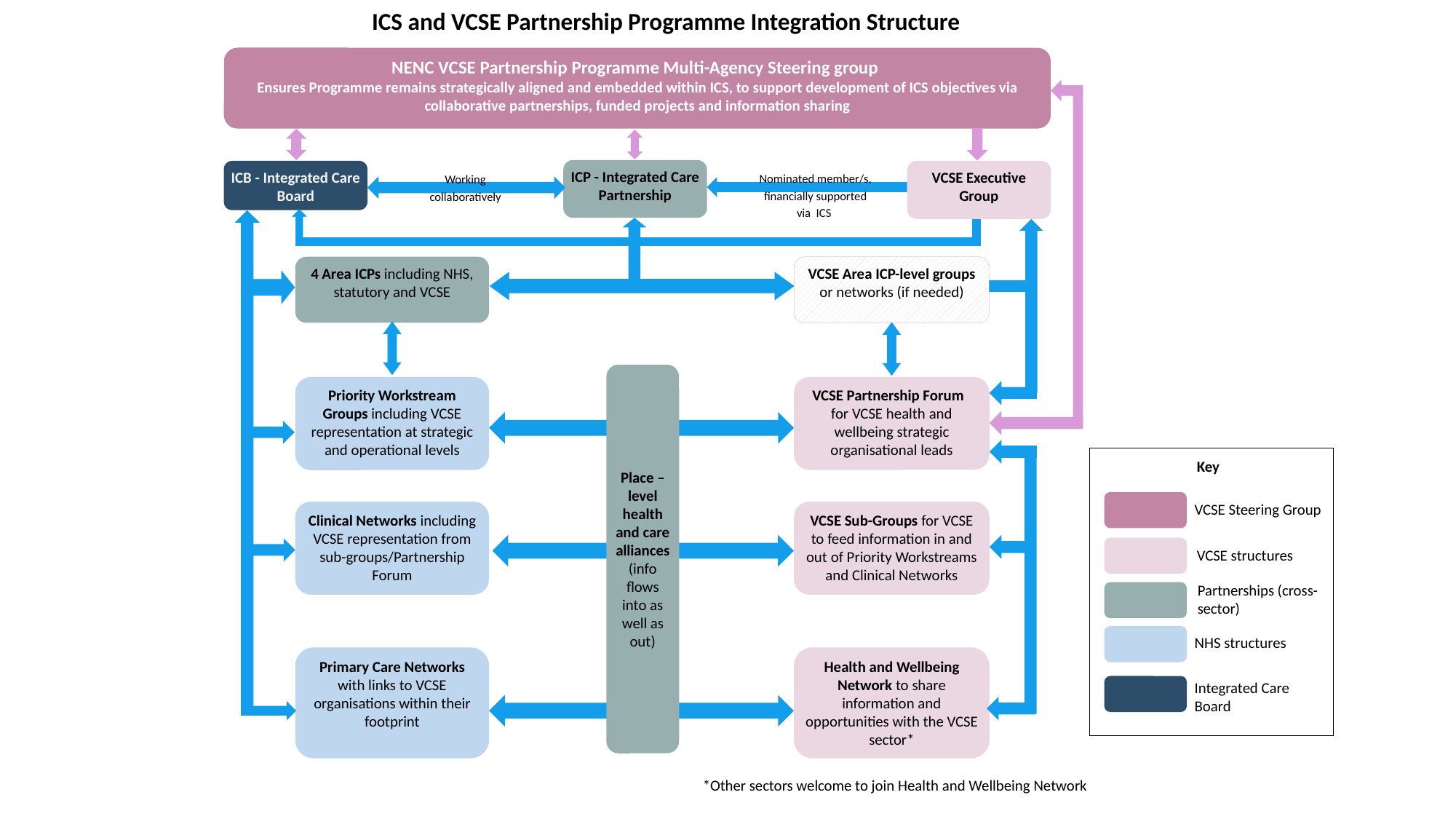

ICS and VCSE Partnership Programme Integration Structure
NENC VCSE Partnership Programme Multi-Agency Steering group
Ensures Programme remains strategically aligned and embedded within ICS, to support development of ICS objectives via collaborative partnerships, funded projects and information sharing

ICP - Integrated Care Partnership
ICB - Integrated Care Board
VCSE Executive Group
Nominated member/s, financially supported via  ICS
Working collaboratively

4 Area ICPs including NHS, statutory and VCSE
VCSE Area ICP-level groups or networks (if needed)

Place – level health and care alliances (info flows into as well as out)
VCSE Partnership Forum   for VCSE health and wellbeing strategic organisational leads

Priority Workstream Groups including VCSE representation at strategic and operational levels

Key

VCSE Steering Group
Clinical Networks including VCSE representation from sub-groups/Partnership Forum
VCSE Sub-Groups for VCSE to feed information in and out of Priority Workstreams and Clinical Networks

VCSE structures
Partnerships (cross-sector)

NHS structures
Primary Care Networks with links to VCSE organisations within their footprint
Health and Wellbeing Network to share information and opportunities with the VCSE sector*
Integrated Care
Board

*Other sectors welcome to join Health and Wellbeing Network